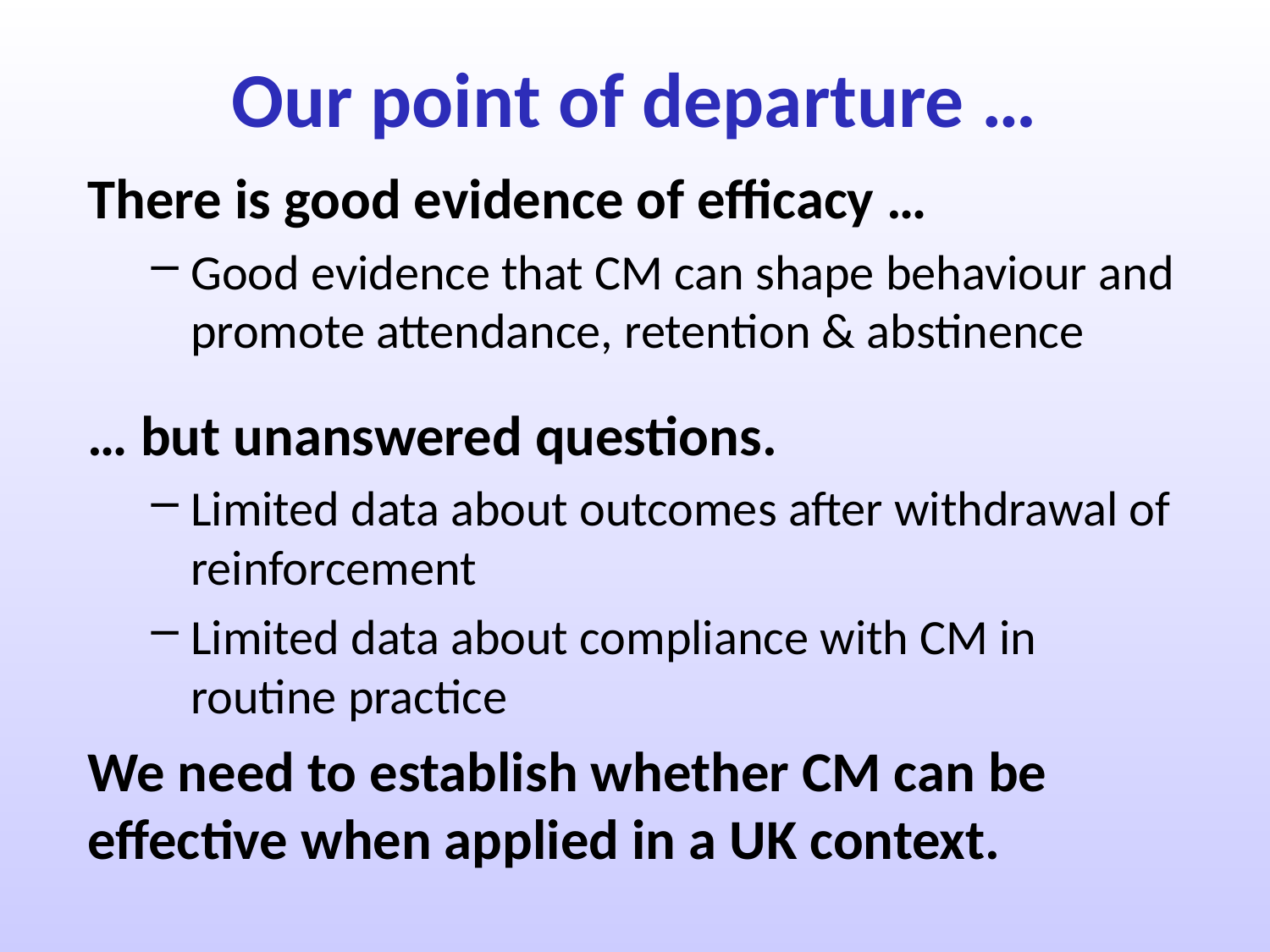

# Our point of departure …
There is good evidence of efficacy …
Good evidence that CM can shape behaviour and promote attendance, retention & abstinence

… but unanswered questions.
Limited data about outcomes after withdrawal of reinforcement
Limited data about compliance with CM in routine practice
We need to establish whether CM can be effective when applied in a UK context.